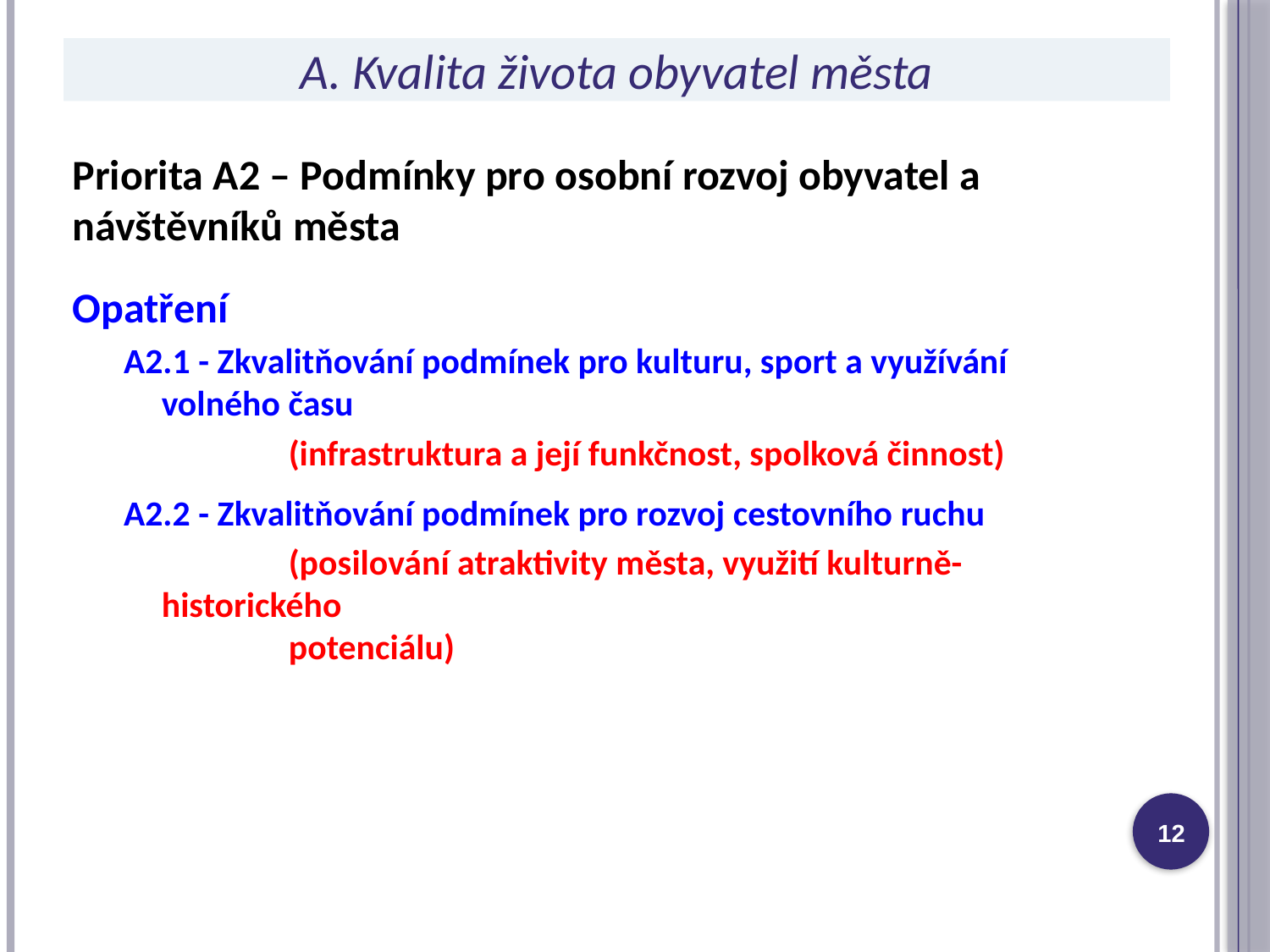

# A. Kvalita života obyvatel města
Priorita A2 – Podmínky pro osobní rozvoj obyvatel a návštěvníků města

Opatření
A2.1 - Zkvalitňování podmínek pro kulturu, sport a využívání volného času
		(infrastruktura a její funkčnost, spolková činnost)
A2.2 - Zkvalitňování podmínek pro rozvoj cestovního ruchu
		(posilování atraktivity města, využití kulturně-historického
	 	potenciálu)

12